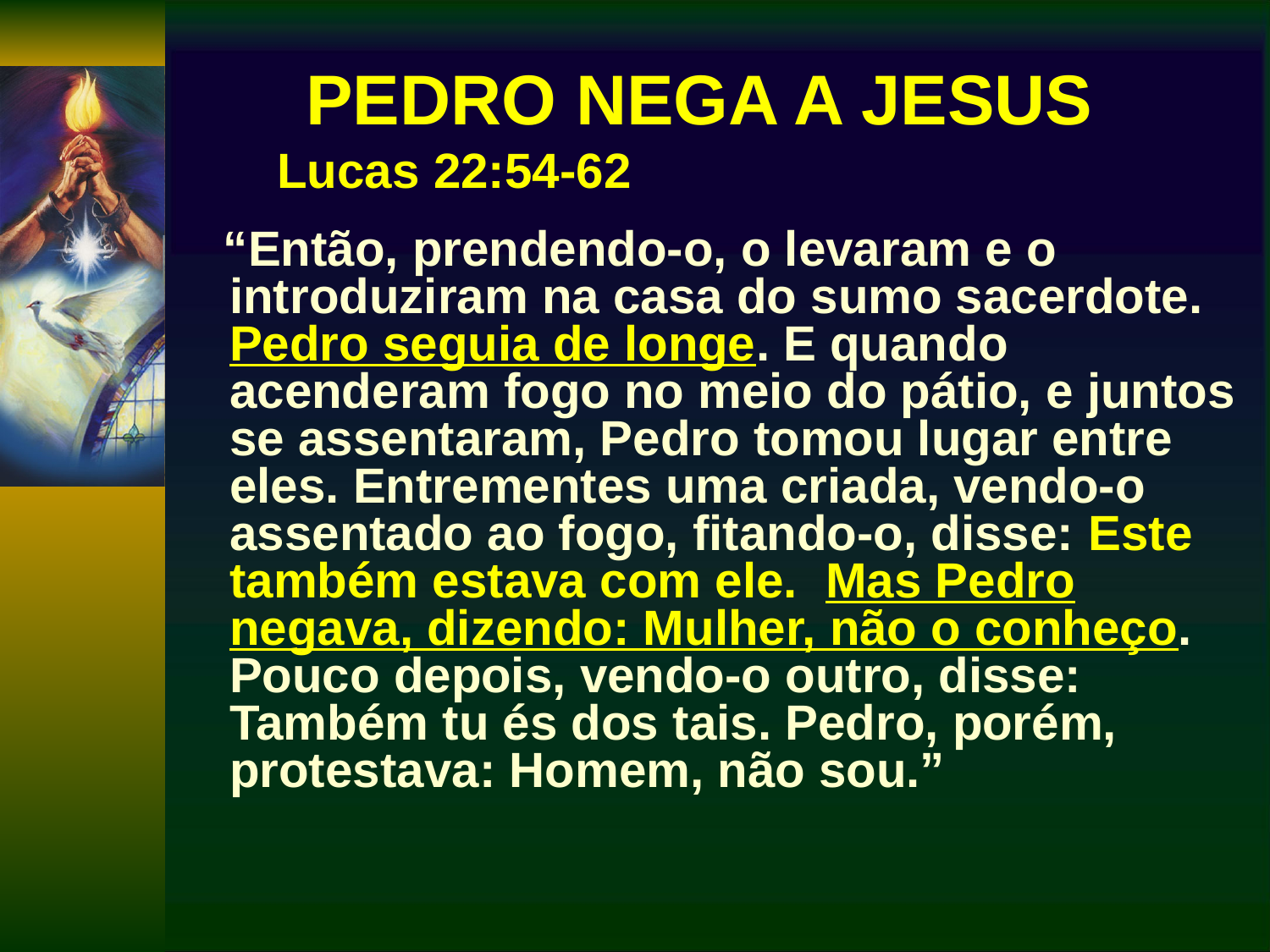

# PEDRO NEGA A JESUS Lucas 22:54-62
   “Então, prendendo-o, o levaram e o introduziram na casa do sumo sacerdote. Pedro seguia de longe. E quando acenderam fogo no meio do pátio, e juntos se assentaram, Pedro tomou lugar entre eles. Entrementes uma criada, vendo-o assentado ao fogo, fitando-o, disse: Este também estava com ele.  Mas Pedro negava, dizendo: Mulher, não o conheço. Pouco depois, vendo-o outro, disse: Também tu és dos tais. Pedro, porém, protestava: Homem, não sou.”